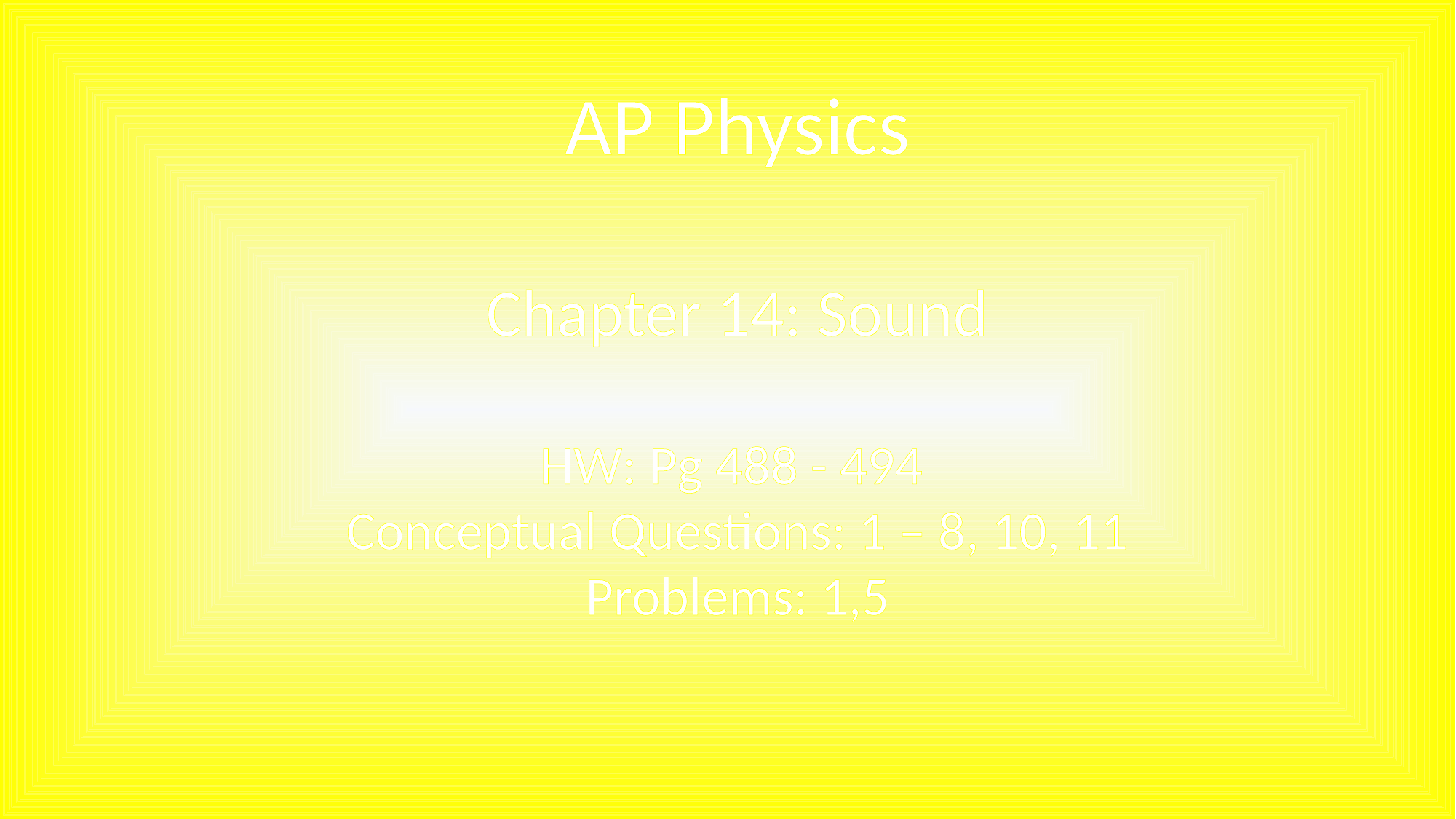

AP Physics

Chapter 14: Sound

HW: Pg 488 - 494
Conceptual Questions: 1 – 8, 10, 11
Problems: 1,5